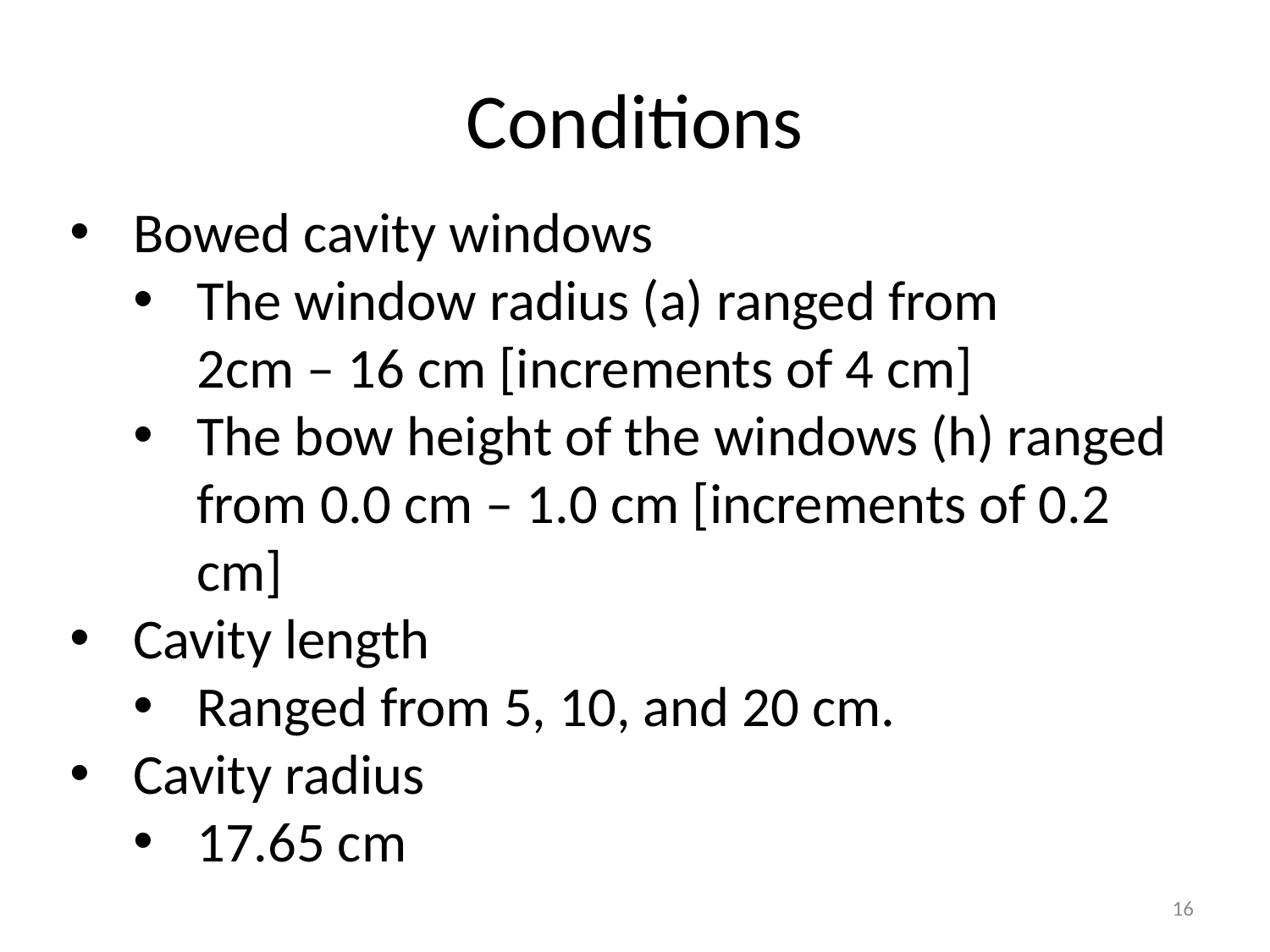

# Conditions
Bowed cavity windows
The window radius (a) ranged from            2cm – 16 cm [increments of 4 cm]
The bow height of the windows (h) ranged from 0.0 cm – 1.0 cm [increments of 0.2 cm]
Cavity length
Ranged from 5, 10, and 20 cm.
Cavity radius
17.65 cm
16